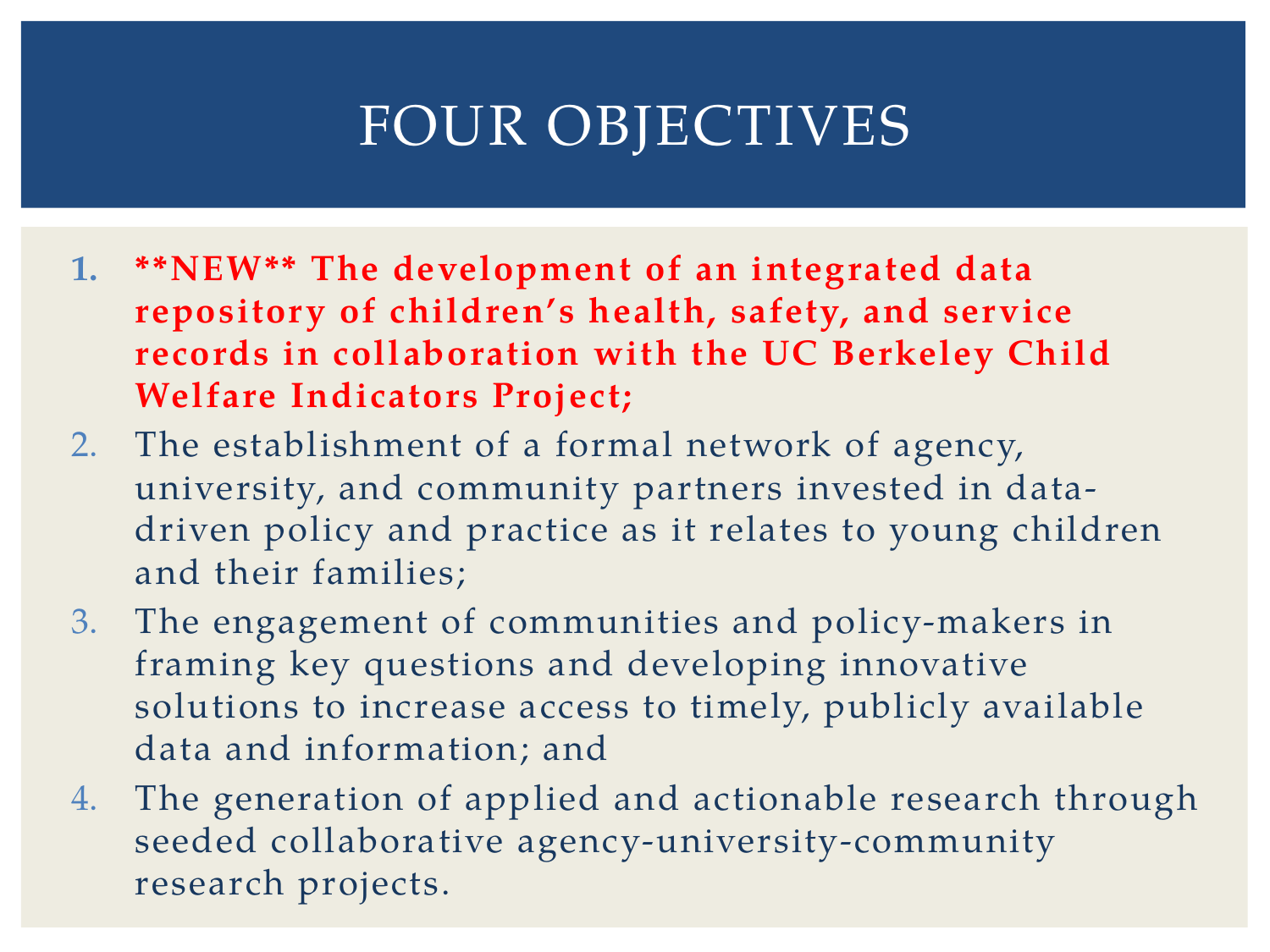

# Four Objectives
**NEW** The development of an integrated data repository of children’s health, safety, and service records in collaboration with the UC Berkeley Child Welfare Indicators Project;
The establishment of a formal network of agency, university, and community partners invested in data-driven policy and practice as it relates to young children and their families;
The engagement of communities and policy-makers in framing key questions and developing innovative solutions to increase access to timely, publicly available data and information; and
The generation of applied and actionable research through seeded collaborative agency-university-community research projects.